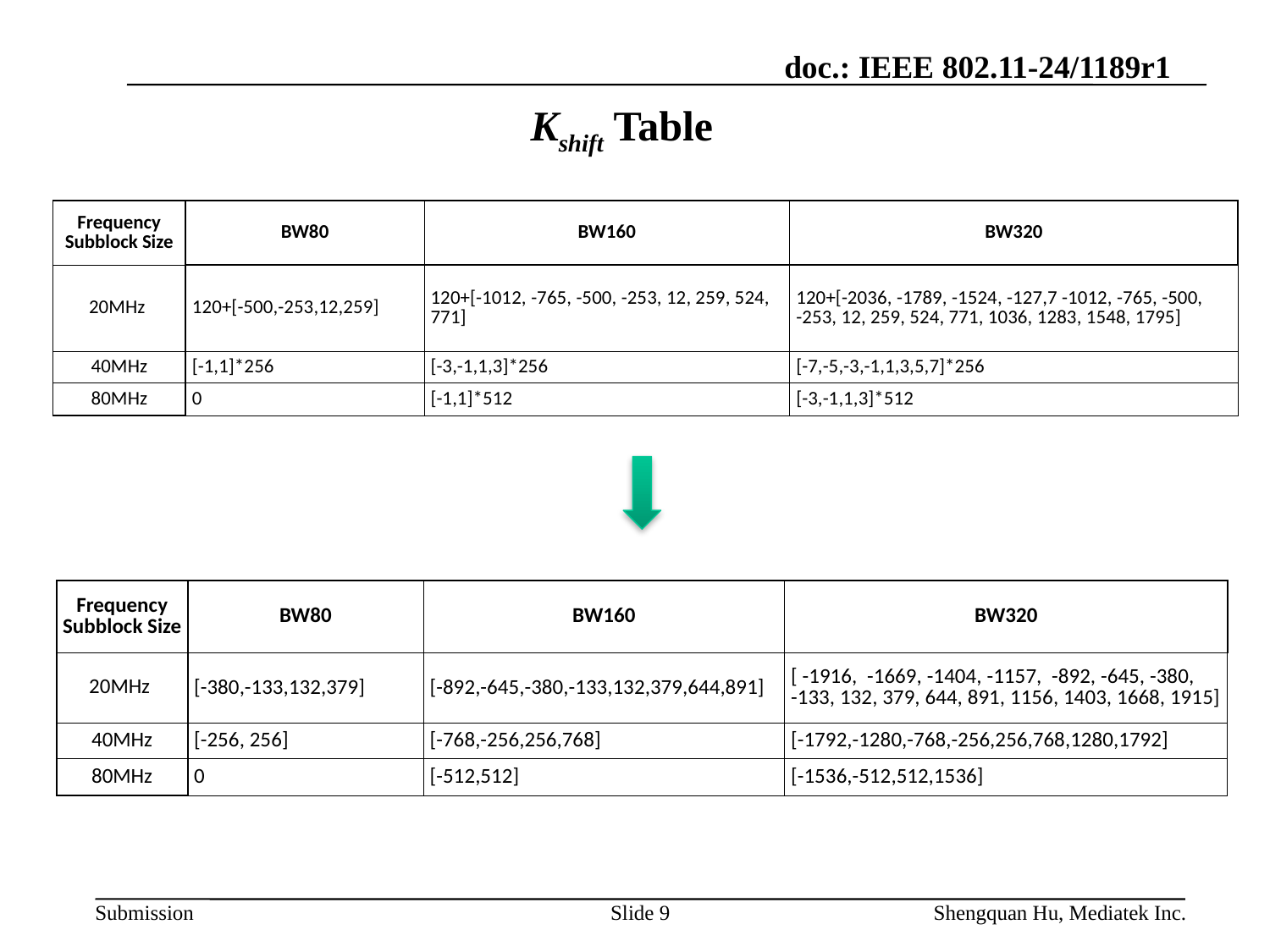

# Kshift Table
| Frequency Subblock Size | BW80 | BW160 | BW320 |
| --- | --- | --- | --- |
| 20MHz | 120+[-500,-253,12,259] | 120+[-1012, -765, -500, -253, 12, 259, 524, 771] | 120+[-2036, -1789, -1524, -127,7 -1012, -765, -500, -253, 12, 259, 524, 771, 1036, 1283, 1548, 1795] |
| 40MHz | [-1,1]\*256 | [-3,-1,1,3]\*256 | [-7,-5,-3,-1,1,3,5,7]\*256 |
| 80MHz | 0 | [-1,1]\*512 | [-3,-1,1,3]\*512 |

| Frequency Subblock Size | BW80 | BW160 | BW320 |
| --- | --- | --- | --- |
| 20MHz | [-380,-133,132,379] | [-892,-645,-380,-133,132,379,644,891] | [ -1916, -1669, -1404, -1157, -892, -645, -380, -133, 132, 379, 644, 891, 1156, 1403, 1668, 1915] |
| 40MHz | [-256, 256] | [-768,-256,256,768] | [-1792,-1280,-768,-256,256,768,1280,1792] |
| 80MHz | 0 | [-512,512] | [-1536,-512,512,1536] |
Slide 9
Shengquan Hu, Mediatek Inc.